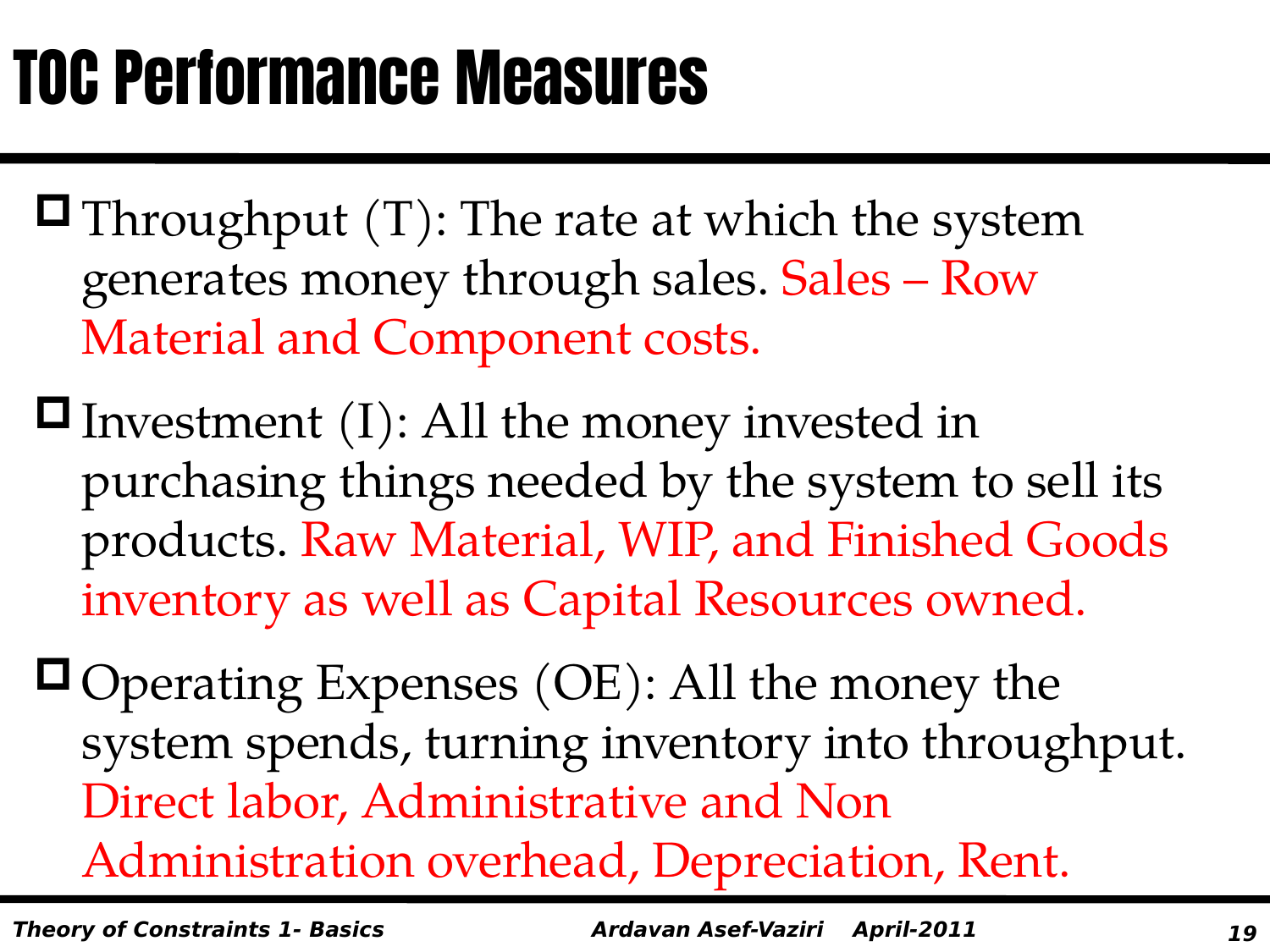

# TOC Performance Measures
Throughput (T): The rate at which the system generates money through sales. Sales – Row Material and Component costs.
Investment (I): All the money invested in purchasing things needed by the system to sell its products. Raw Material, WIP, and Finished Goods inventory as well as Capital Resources owned.
Operating Expenses (OE): All the money the system spends, turning inventory into throughput. Direct labor, Administrative and Non Administration overhead, Depreciation, Rent.